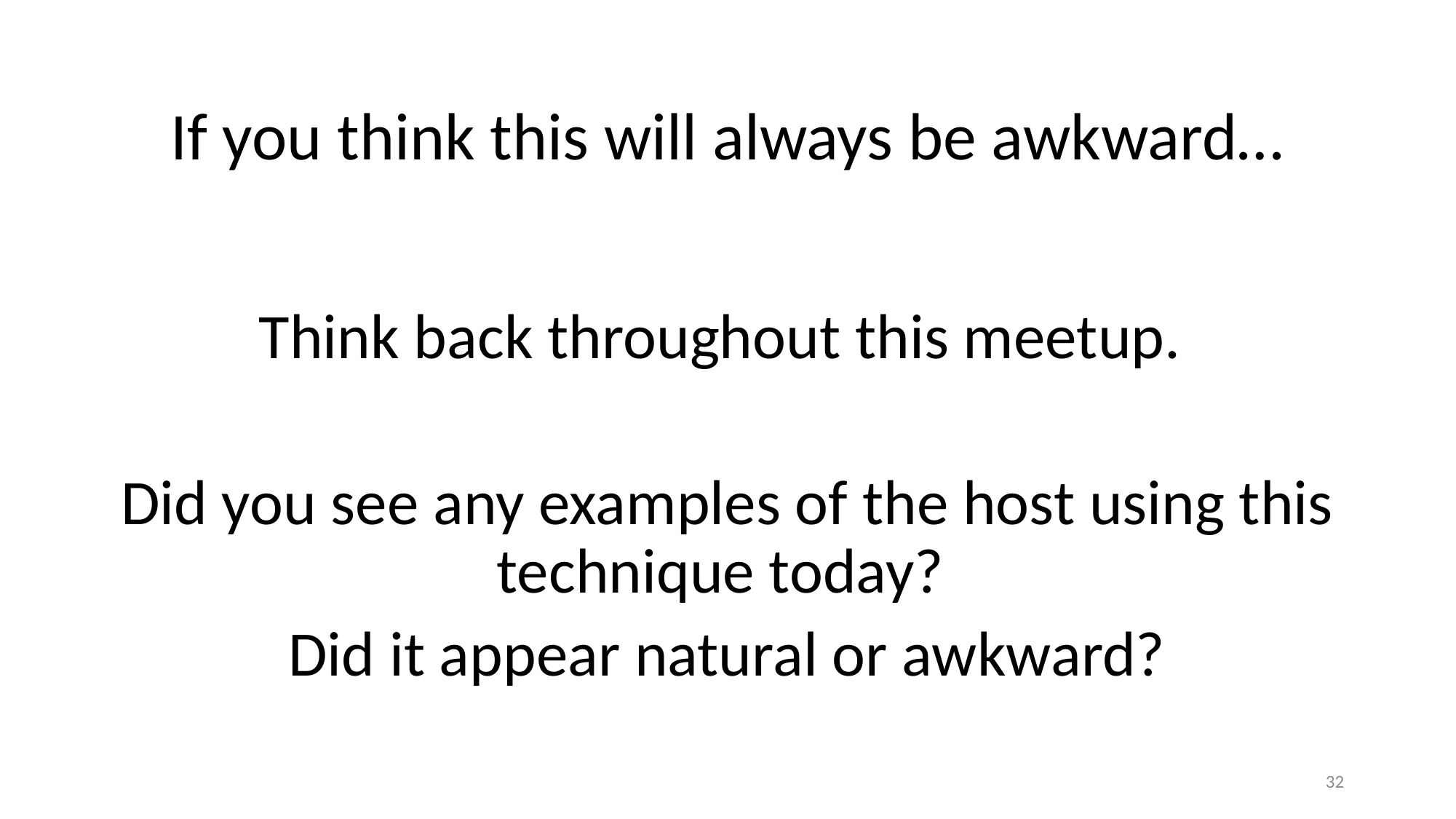

# If you think this will always be awkward…

Think back throughout this meetup.

Did you see any examples of the host using this technique today?
Did it appear natural or awkward?
32